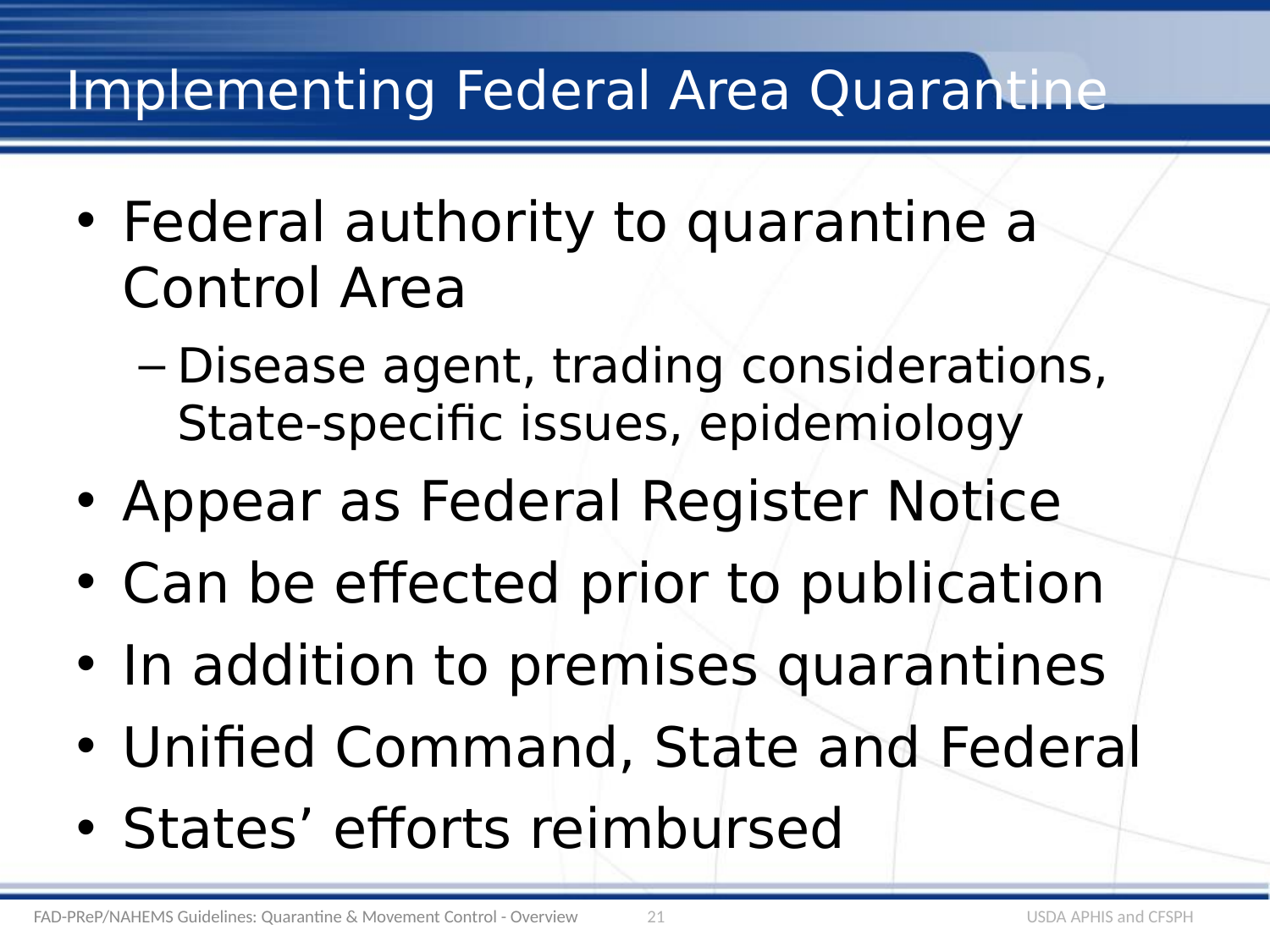

# Implementing Federal Area Quarantine
Federal authority to quarantine a Control Area
Disease agent, trading considerations,
State-specific issues, epidemiology
Appear as Federal Register Notice
Can be effected prior to publication
In addition to premises quarantines
Unified Command, State and Federal
States’ efforts reimbursed
FAD-PReP/NAHEMS Guidelines: Quarantine & Movement Control - Overview
21
USDA APHIS and CFSPH